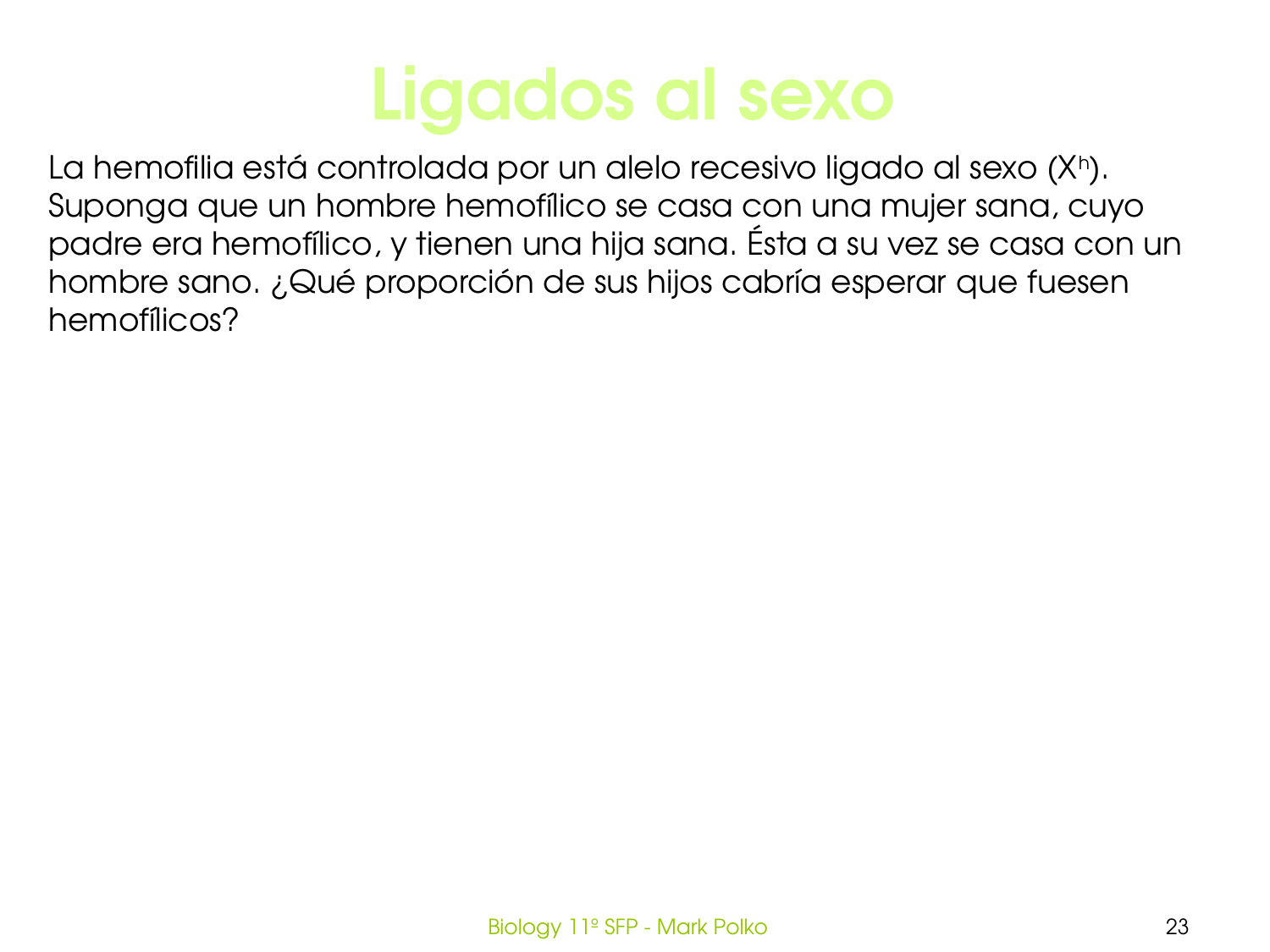

Ligados al sexo
La hemofilia está controlada por un alelo recesivo ligado al sexo (Xh). Suponga que un hombre hemofílico se casa con una mujer sana, cuyo padre era hemofílico, y tienen una hija sana. Ésta a su vez se casa con un hombre sano. ¿Qué proporción de sus hijos cabría esperar que fuesen hemofílicos?
23
Biology 11º SFP - Mark Polko